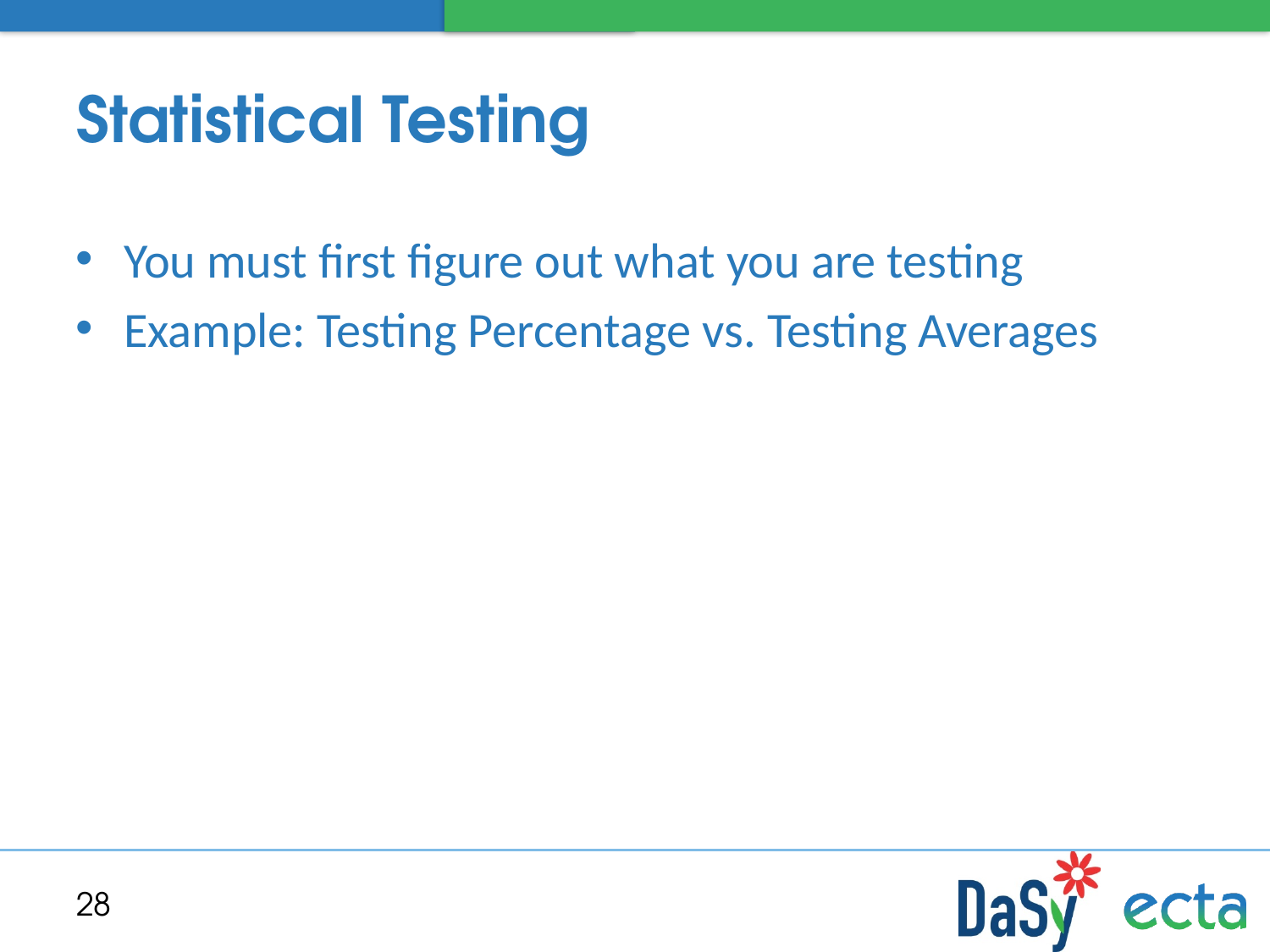

# Statistical Testing
You must first figure out what you are testing
Example: Testing Percentage vs. Testing Averages
28